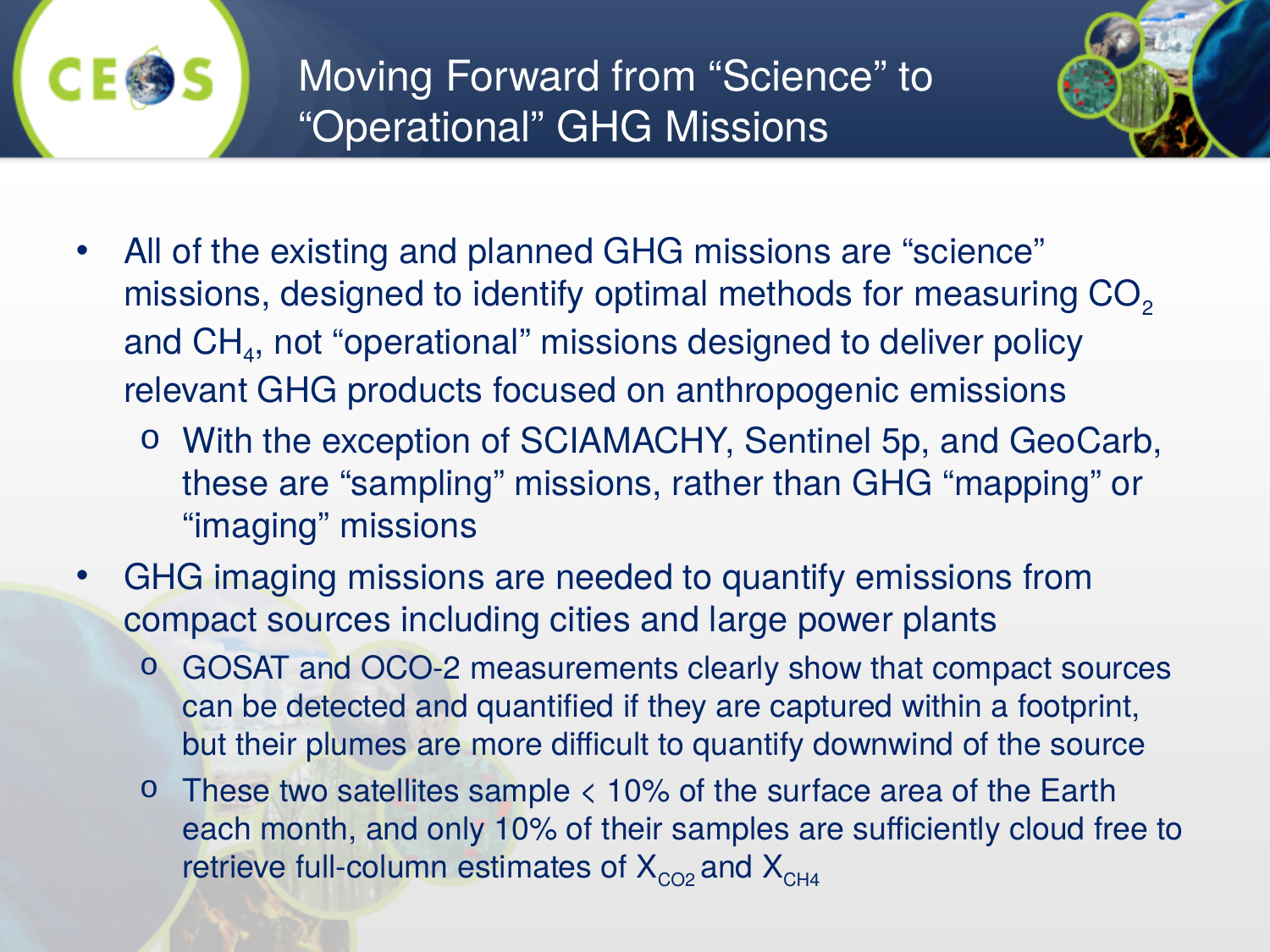

Moving Forward from “Science” to “Operational” GHG Missions
All of the existing and planned GHG missions are “science” missions, designed to identify optimal methods for measuring CO2 and CH4, not “operational” missions designed to deliver policy relevant GHG products focused on anthropogenic emissions
With the exception of SCIAMACHY, Sentinel 5p, and GeoCarb, these are “sampling” missions, rather than GHG “mapping” or “imaging” missions
GHG imaging missions are needed to quantify emissions from compact sources including cities and large power plants
GOSAT and OCO-2 measurements clearly show that compact sources can be detected and quantified if they are captured within a footprint, but their plumes are more difficult to quantify downwind of the source
These two satellites sample < 10% of the surface area of the Earth each month, and only 10% of their samples are sufficiently cloud free to retrieve full-column estimates of XCO2 and XCH4